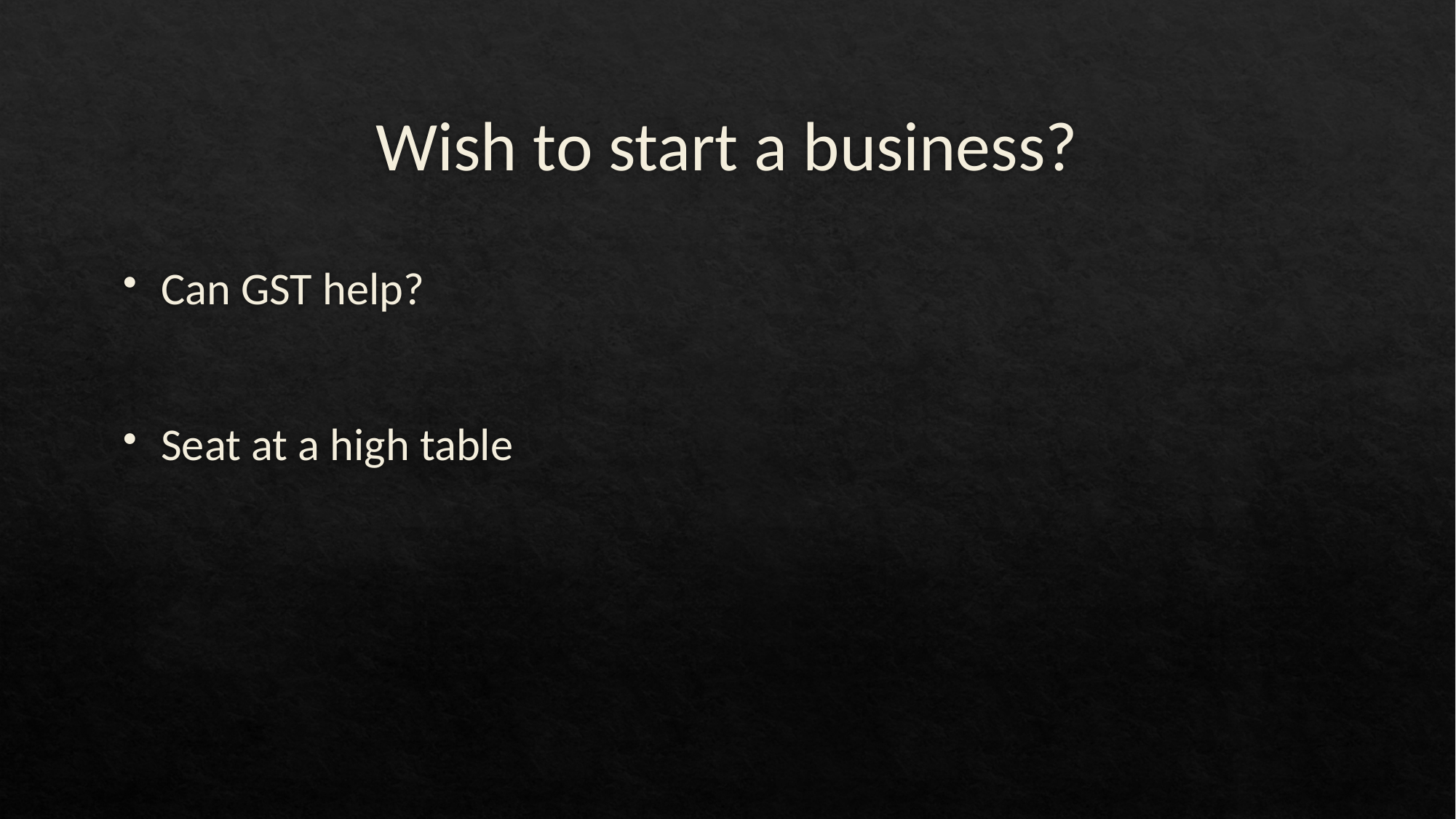

# Wish to start a business?
Can GST help?

Seat at a high table